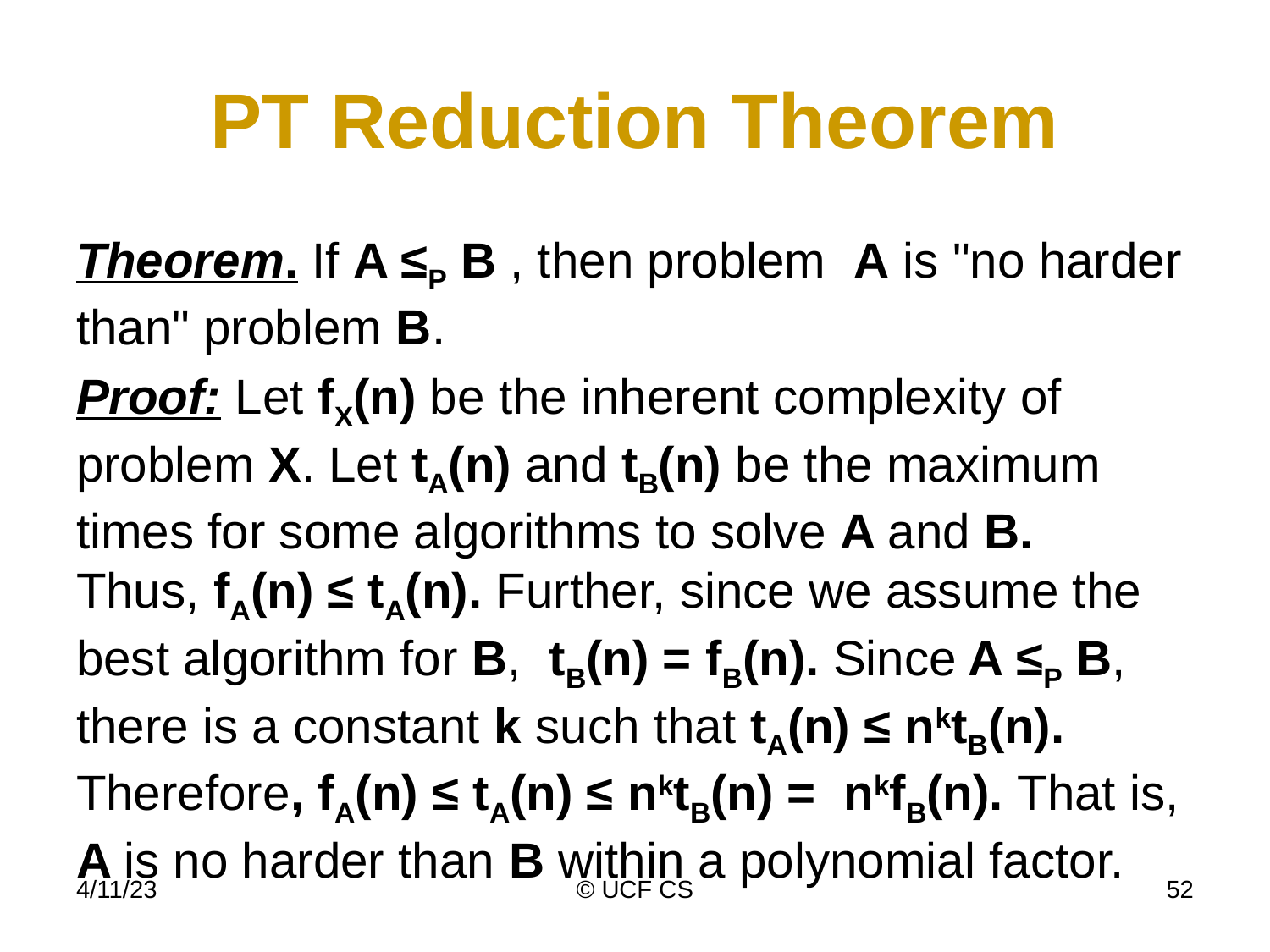

# PT Reduction Theorem
Theorem. If A ≤P B , then problem  A is "no harder than" problem B.
Proof: Let fX(n) be the inherent complexity of problem X. Let tA(n) and tB(n) be the maximum times for some algorithms to solve A and B.
Thus, fA(n) ≤ tA(n). Further, since we assume the best algorithm for B,  tB(n) = fB(n). Since A ≤P B, there is a constant k such that tA(n) ≤ nktB(n). Therefore, fA(n) ≤ tA(n) ≤ nktB(n) =  nkfB(n). That is, A is no harder than B within a polynomial factor.
4/11/23
© UCF CS
52